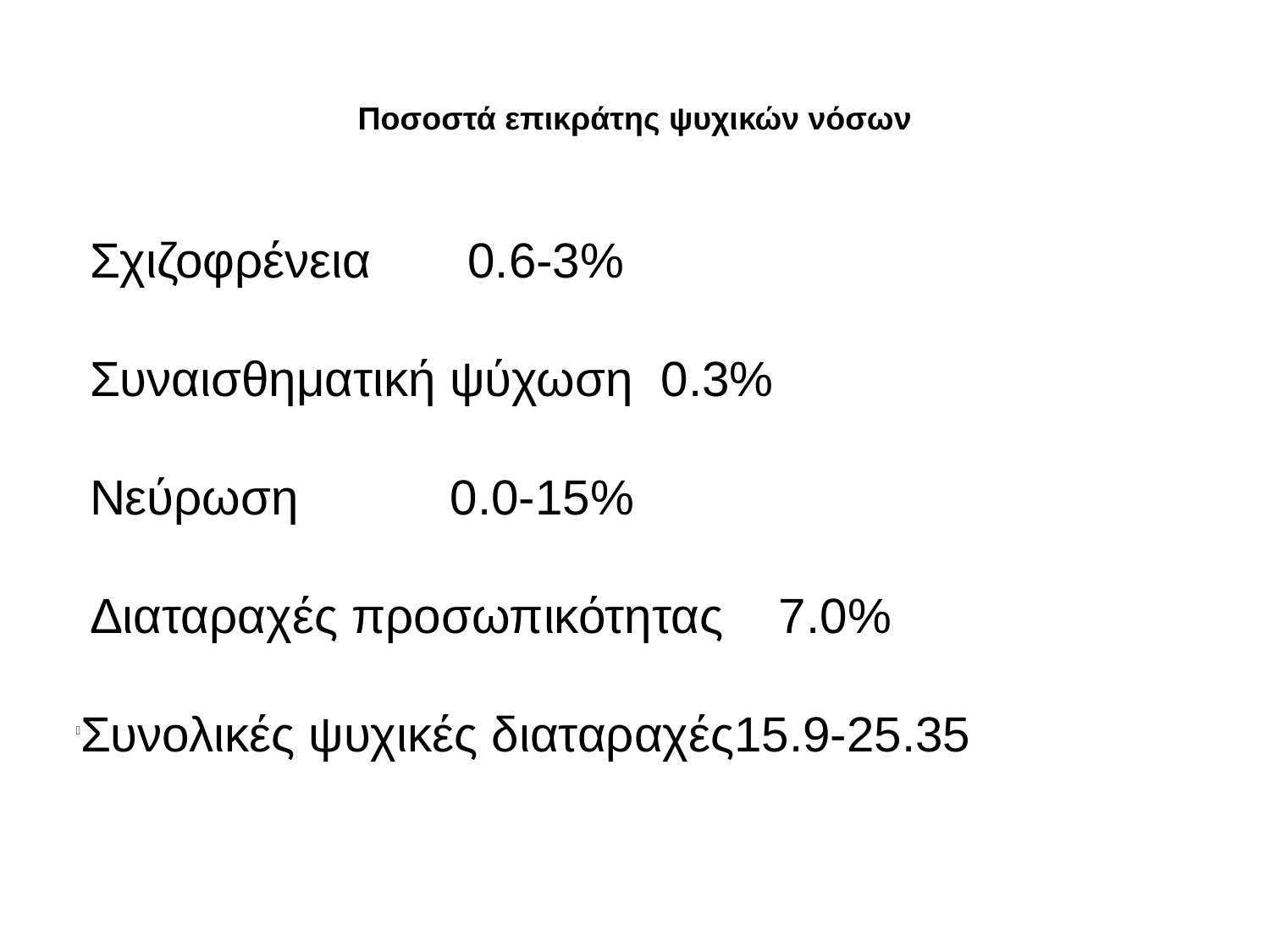

Ποσοστά επικράτης ψυχικών νόσων
 Σχιζοφρένεια       0.6-3%

 Συναισθηματική ψύχωση  0.3%

 Νεύρωση           0.0-15%

 Διαταραχές προσωπικότητας    7.0%

Συνολικές ψυχικές διαταραχές15.9-25.35